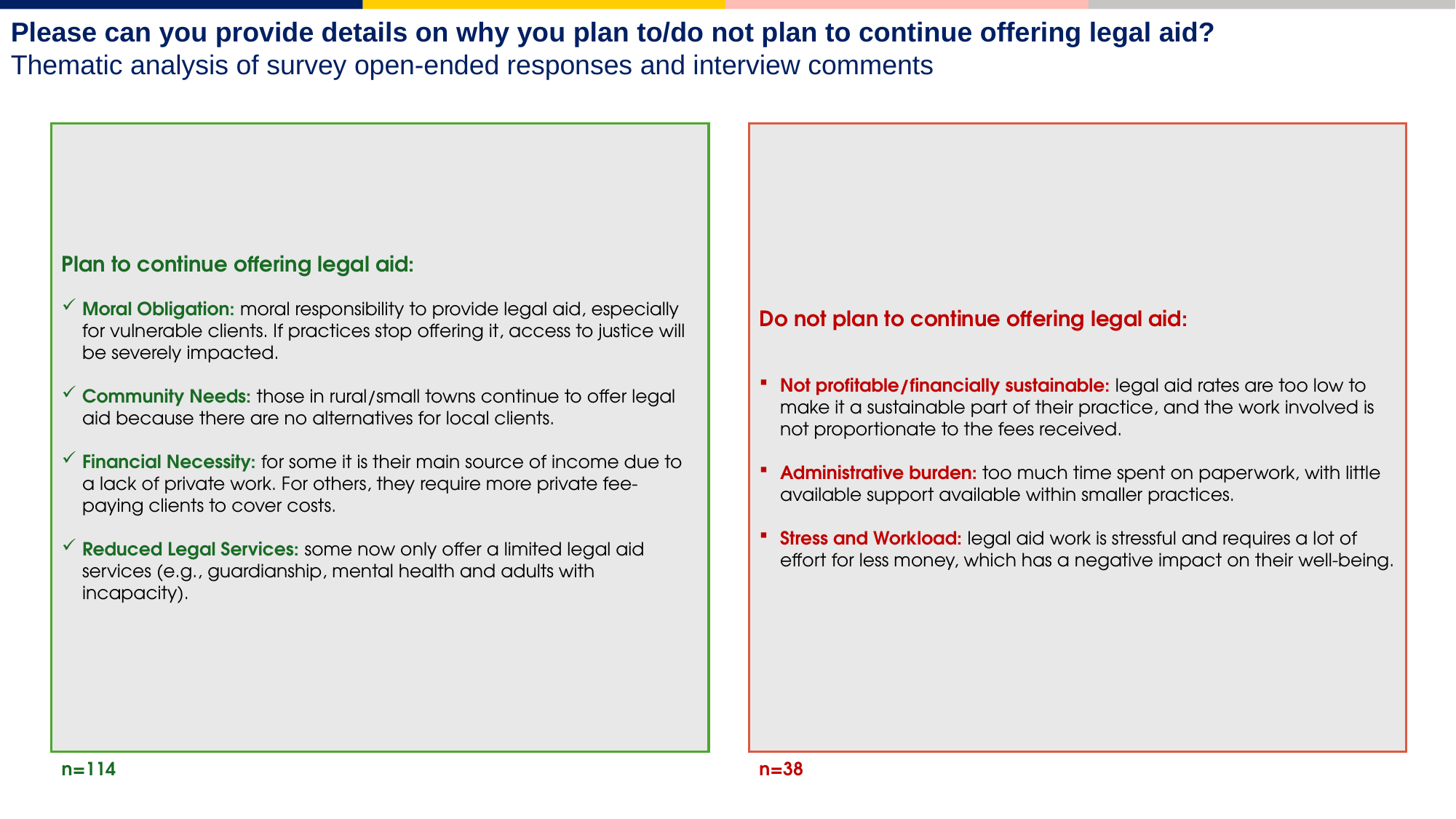

Please can you provide details on why you plan to/do not plan to continue offering legal aid?
Thematic analysis of survey open-ended responses and interview comments
Plan to continue offering legal aid:

Moral Obligation: moral responsibility to provide legal aid, especially for vulnerable clients. If practices stop offering it, access to justice will be severely impacted.

Community Needs: those in rural/small towns continue to offer legal aid because there are no alternatives for local clients.

Financial Necessity: for some it is their main source of income due to a lack of private work. For others, they require more private fee-paying clients to cover costs.

Reduced Legal Services: some now only offer a limited legal aid services (e.g., guardianship, mental health and adults with incapacity).

Do not plan to continue offering legal aid:

Not profitable/financially sustainable: legal aid rates are too low to make it a sustainable part of their practice, and the work involved is not proportionate to the fees received.

Administrative burden: too much time spent on paperwork, with little available support available within smaller practices.

Stress and Workload: legal aid work is stressful and requires a lot of effort for less money, which has a negative impact on their well-being.
n=114
n=38